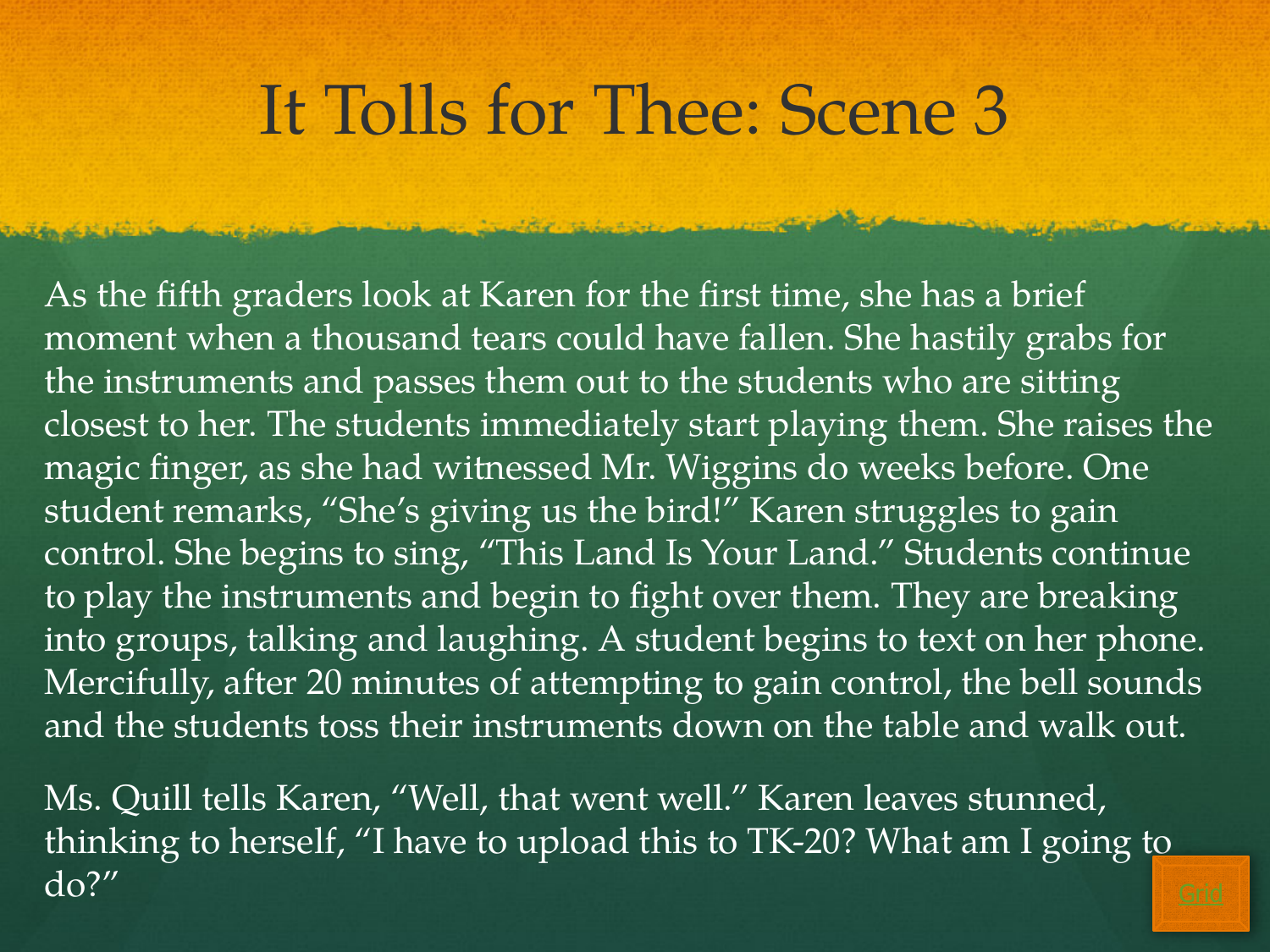

# It Tolls for Thee: Scene 3
As the fifth graders look at Karen for the first time, she has a brief moment when a thousand tears could have fallen. She hastily grabs for the instruments and passes them out to the students who are sitting closest to her. The students immediately start playing them. She raises the magic finger, as she had witnessed Mr. Wiggins do weeks before. One student remarks, “She’s giving us the bird!” Karen struggles to gain control. She begins to sing, “This Land Is Your Land.” Students continue to play the instruments and begin to fight over them. They are breaking into groups, talking and laughing. A student begins to text on her phone. Mercifully, after 20 minutes of attempting to gain control, the bell sounds and the students toss their instruments down on the table and walk out.
Ms. Quill tells Karen, “Well, that went well.” Karen leaves stunned, thinking to herself, “I have to upload this to TK-20? What am I going to do?”

Grid